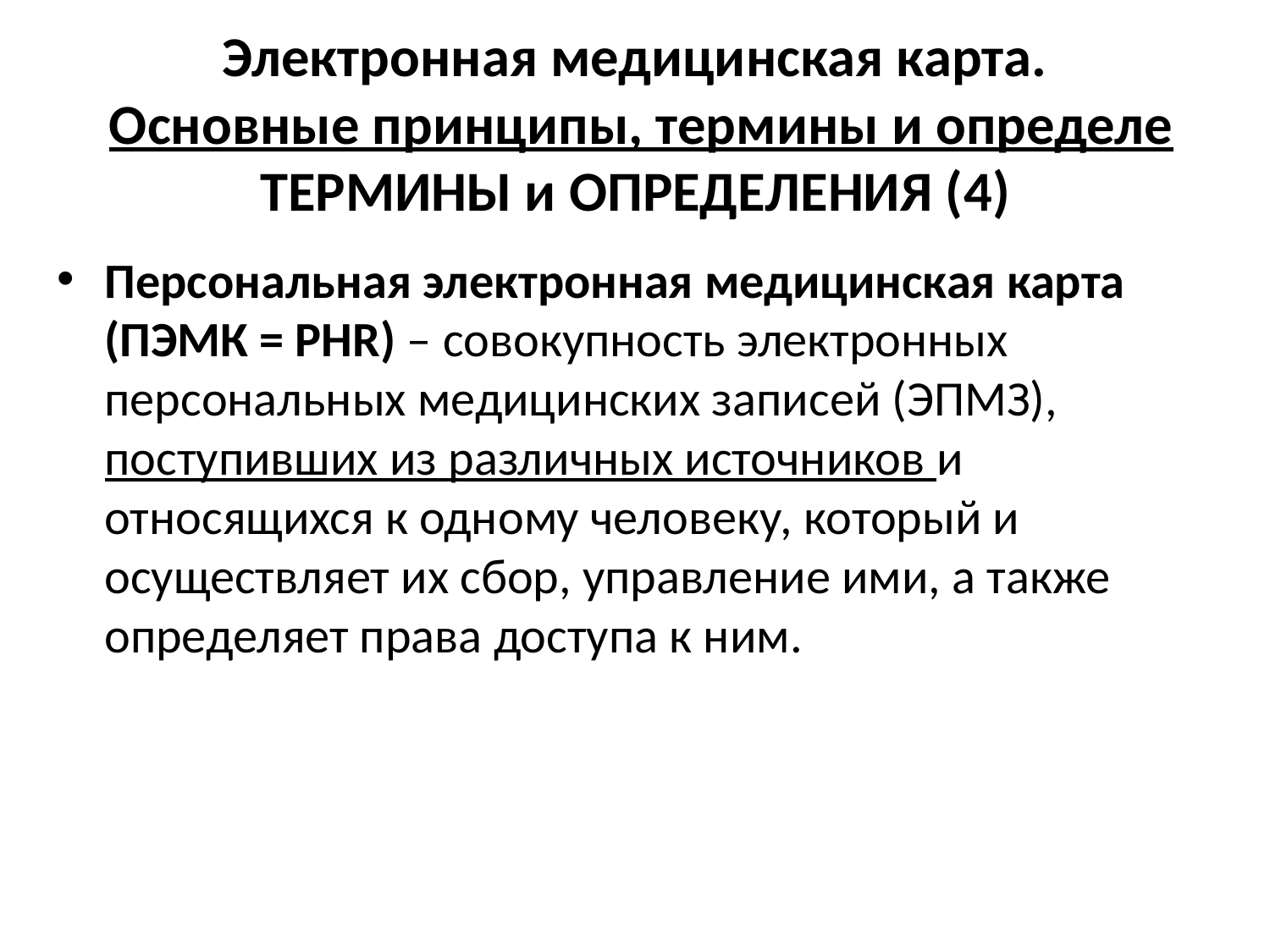

# Электронная медицинская карта. Основные принципы, термины и определе ТЕРМИНЫ и ОПРЕДЕЛЕНИЯ (4)
Персональная электронная медицинская карта (ПЭМК = PHR) – совокупность электронных персональных медицинских записей (ЭПМЗ), поступивших из различных источников и относящихся к одному человеку, который и осуществляет их сбор, управление ими, а также определяет права доступа к ним.